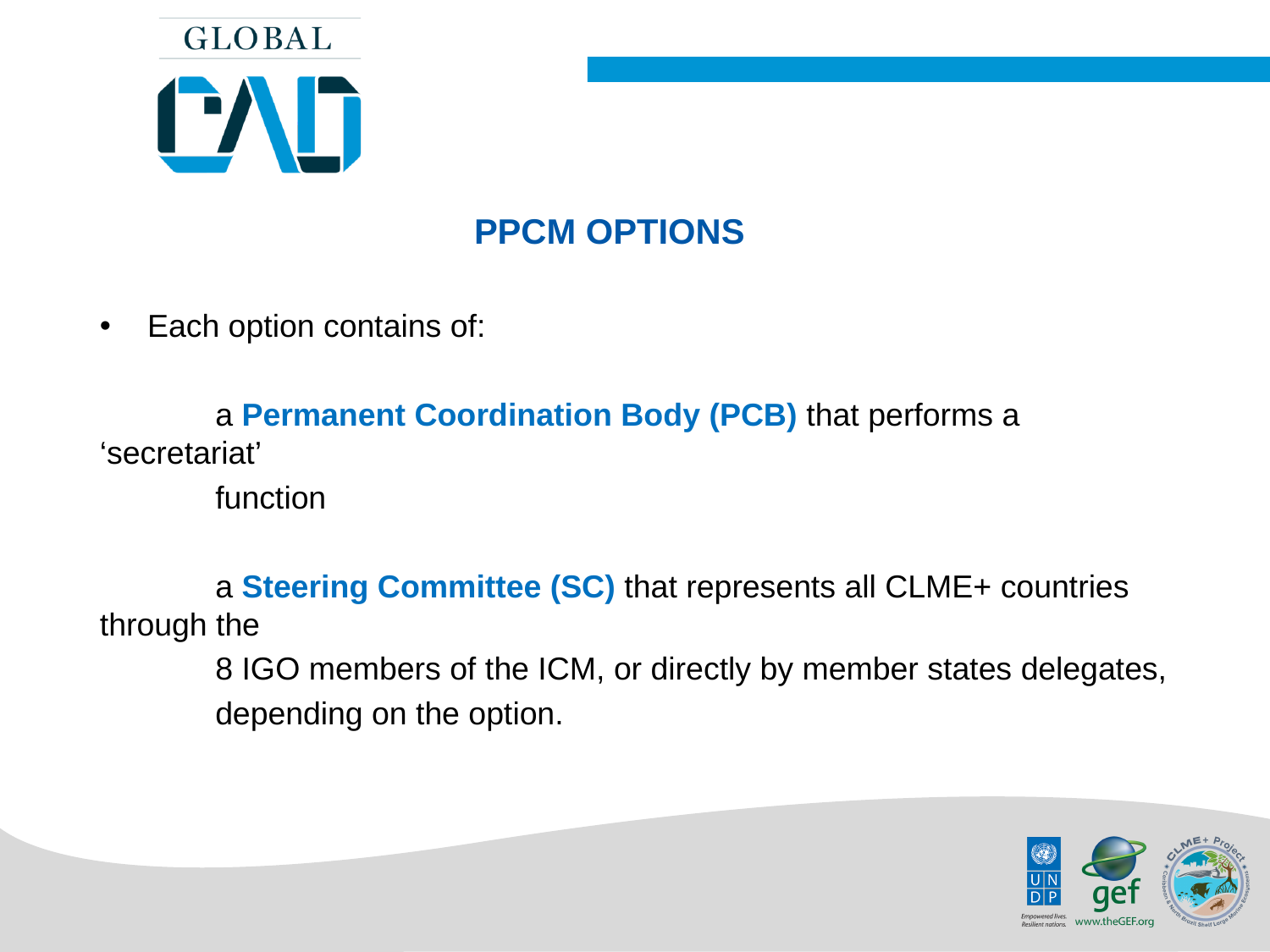

PPCM Options

Each option contains of:

             a Permanent Coordination Body (PCB) that performs a ‘secretariat’
             function

             a Steering Committee (SC) that represents all CLME+ countries through the
             8 IGO members of the ICM, or directly by member states delegates,
             depending on the option.